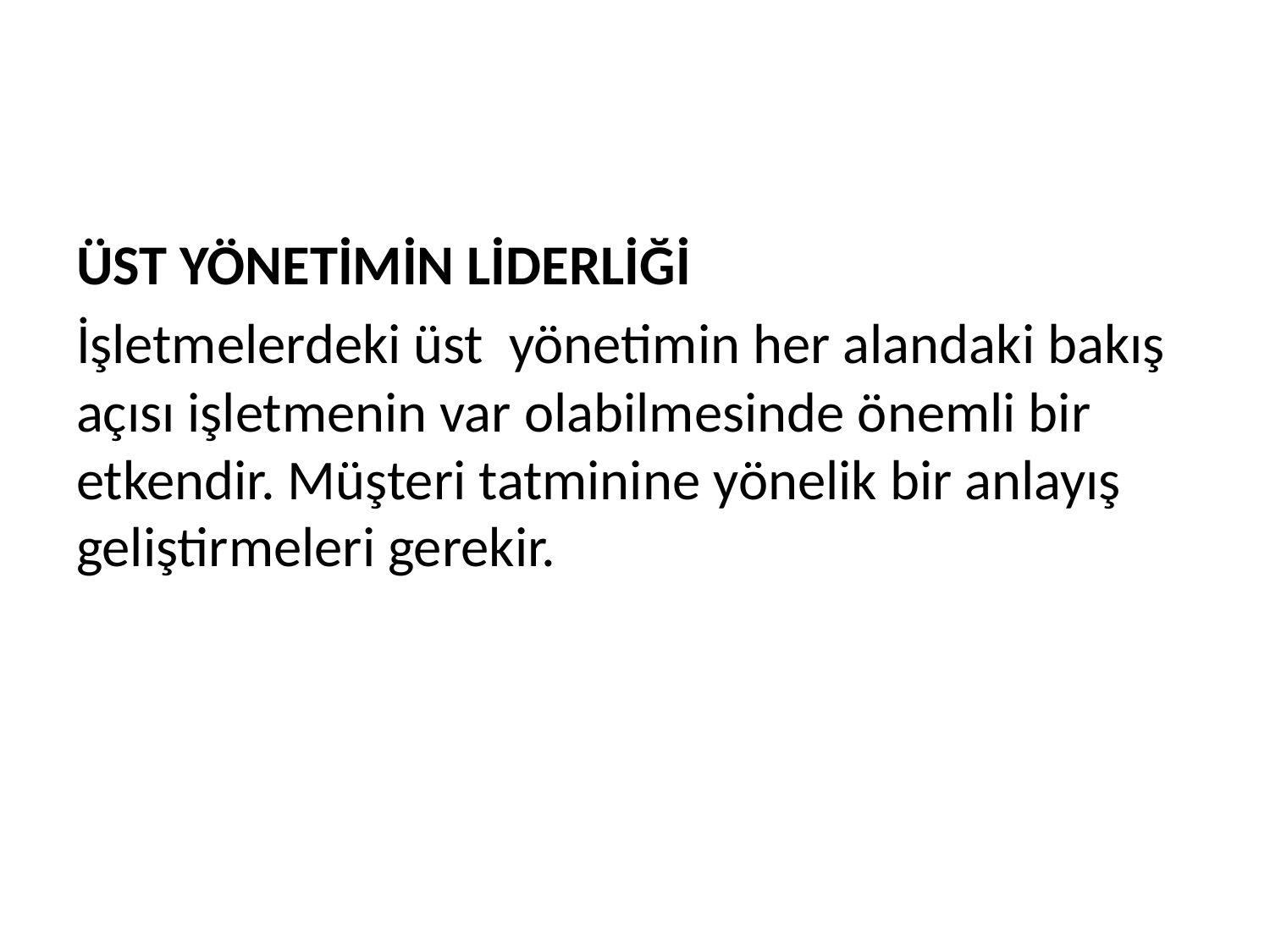

#
ÜST YÖNETİMİN LİDERLİĞİ
İşletmelerdeki üst  yönetimin her alandaki bakış açısı işletmenin var olabilmesinde önemli bir etkendir. Müşteri tatminine yönelik bir anlayış geliştirmeleri gerekir.